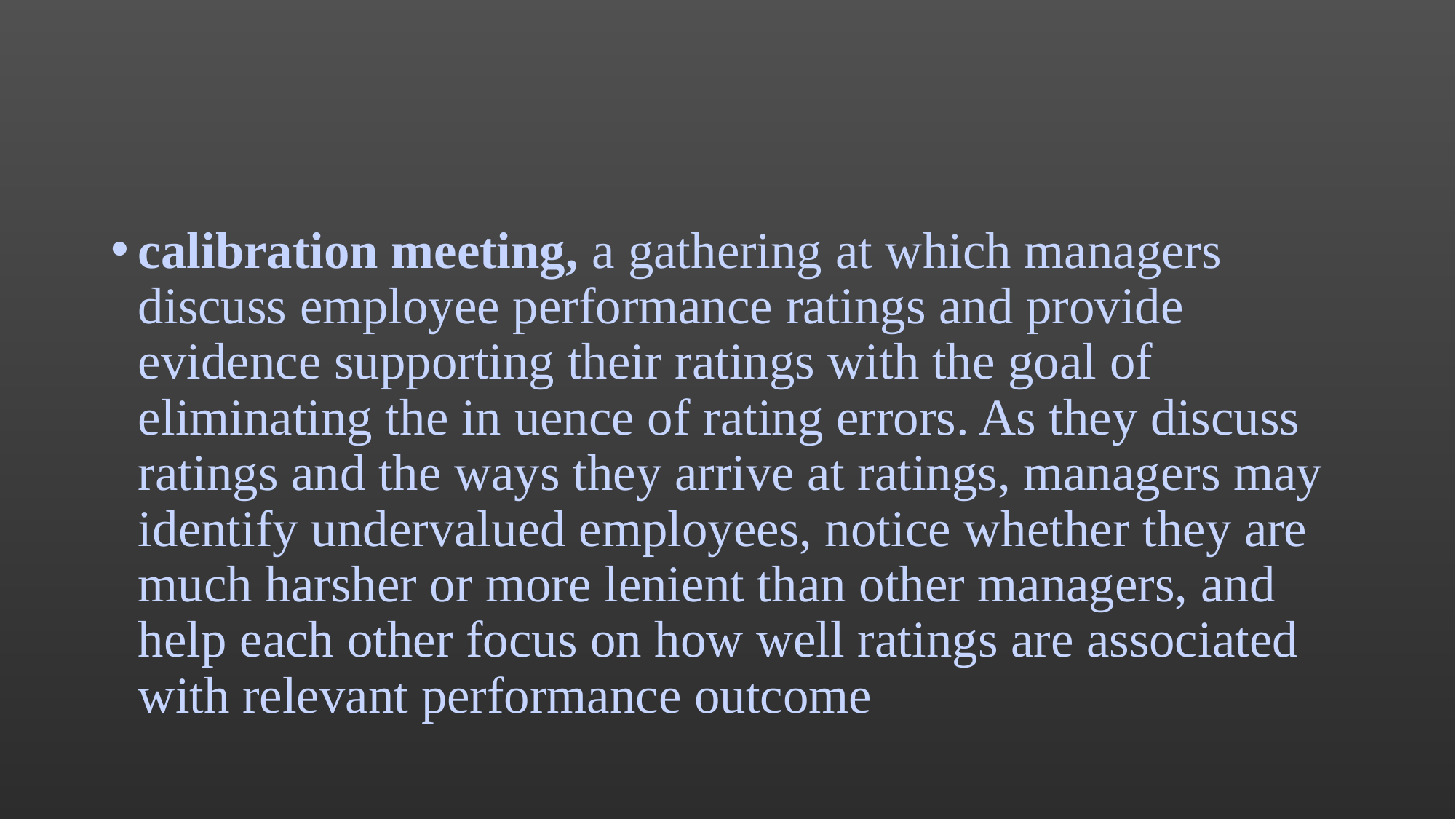

#
calibration meeting, a gathering at which managers discuss employee performance ratings and provide evidence supporting their ratings with the goal of eliminating the in uence of rating errors. As they discuss ratings and the ways they arrive at ratings, managers may identify undervalued employees, notice whether they are much harsher or more lenient than other managers, and help each other focus on how well ratings are associated with relevant performance outcome